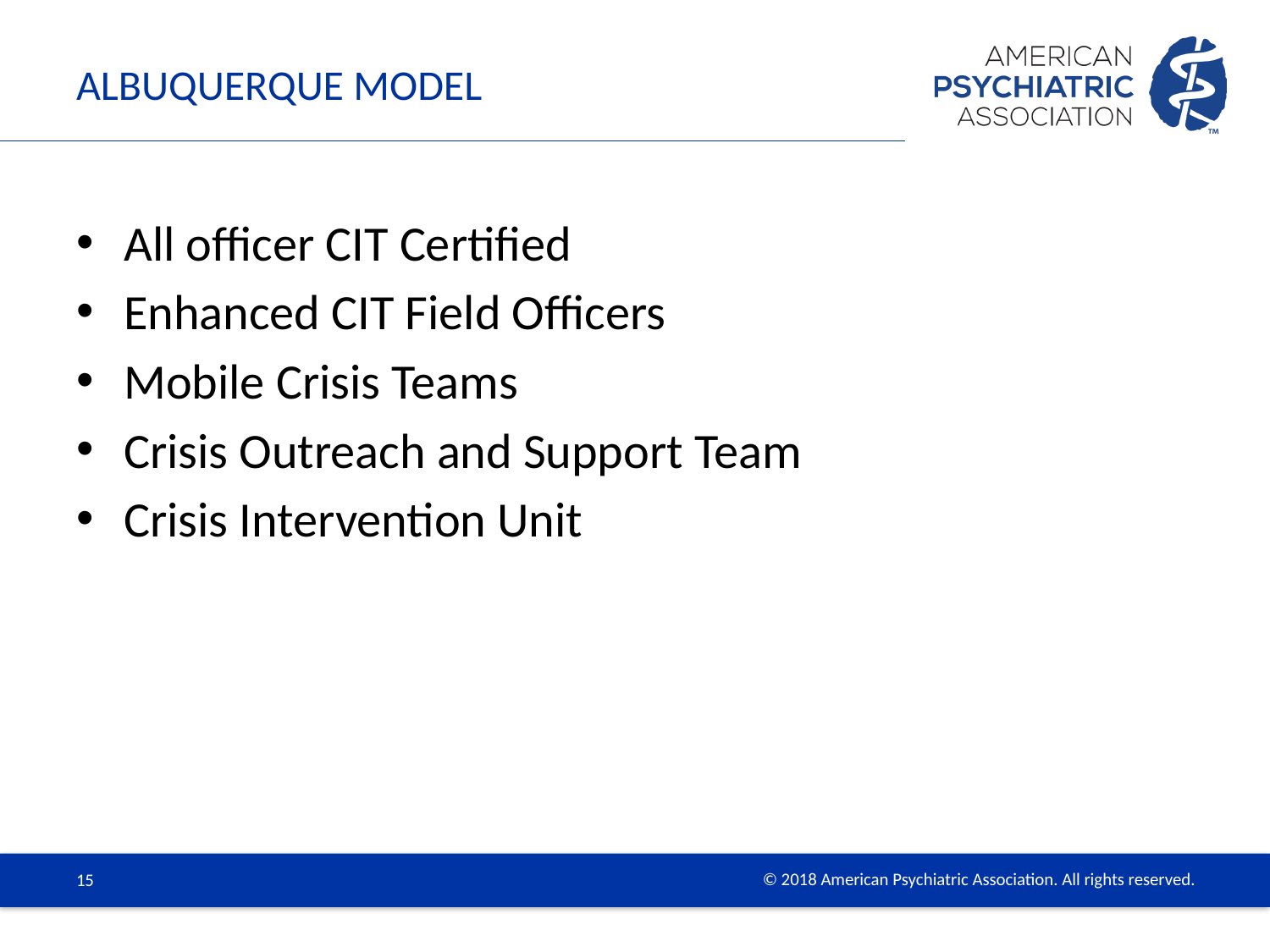

# Albuquerque model
All officer CIT Certified
Enhanced CIT Field Officers
Mobile Crisis Teams
Crisis Outreach and Support Team
Crisis Intervention Unit